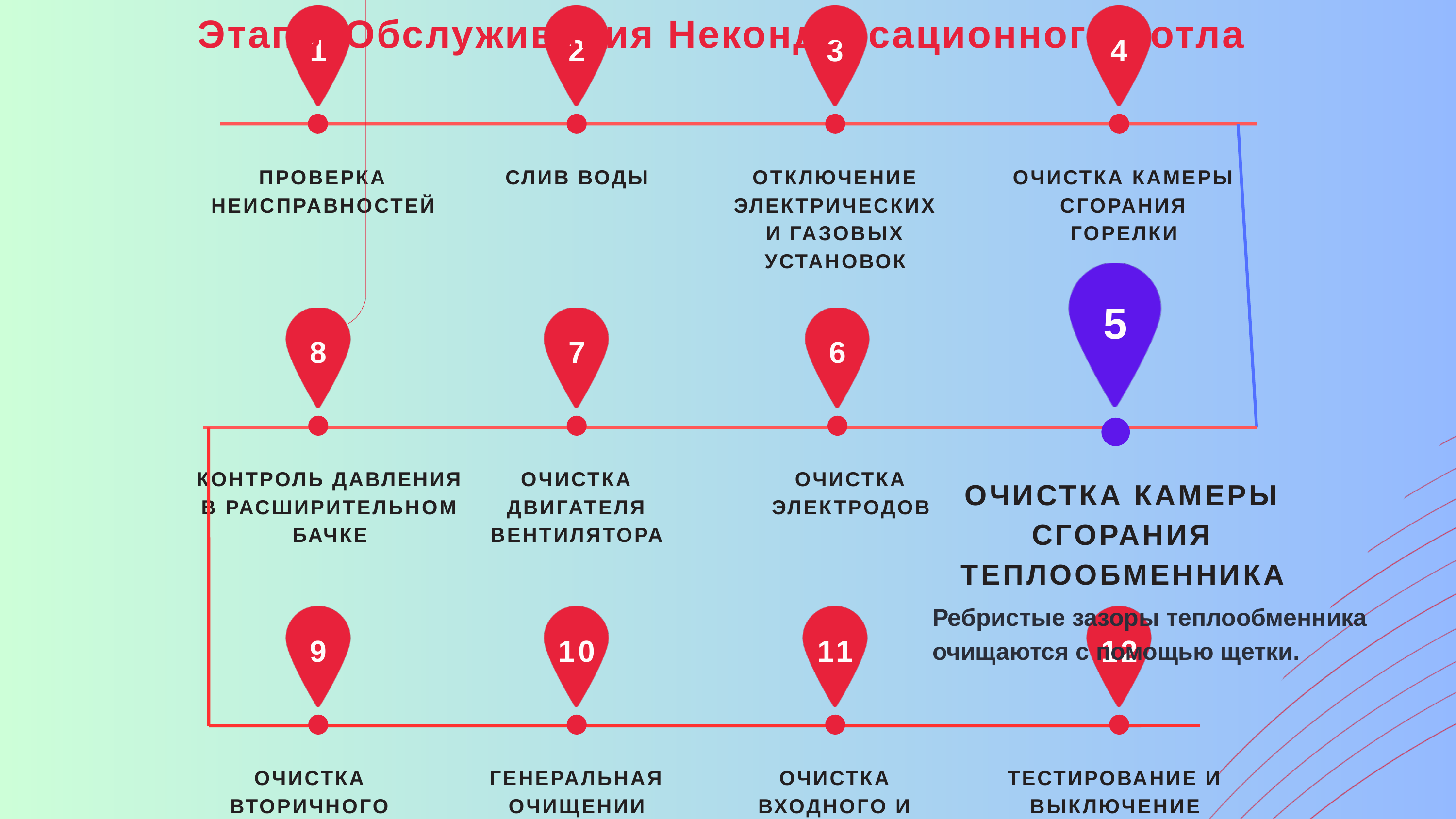

Этапы Обслуживания Неконденсационного Котла

1
2
3
4

ПРОВЕРКА НЕИСПРАВНОСТЕЙ
СЛИВ ВОДЫ
ОТКЛЮЧЕНИЕ ЭЛЕКТРИЧЕСКИХ И ГАЗОВЫХ УСТАНОВОК
ОЧИСТКА КАМЕРЫ СГОРАНИЯ ГОРЕЛКИ

5

8
7
6

КОНТРОЛЬ ДАВЛЕНИЯ В РАСШИРИТЕЛЬНОМ БАЧКЕ
ОЧИСТКА ДВИГАТЕЛЯ ВЕНТИЛЯТОРА
ОЧИСТКА ЭЛЕКТРОДОВ
ОЧИСТКА КАМЕРЫ СГОРАНИЯ ТЕПЛООБМЕННИКА
Ребристые зазоры теплообменника очищаются с помощью щетки.

9
10
11
12

ОЧИСТКА ВТОРИЧНОГО ТЕПЛООБМЕННИКА (ОПЦИОНАЛЬНО)

ГЕНЕРАЛЬНАЯ ОЧИЩЕНИИ

ОЧИСТКА ВХОДНОГО И ВЫХОДНОГО ФИЛЬТРОВ

ТЕСТИРОВАНИЕ И ВЫКЛЮЧЕНИЕ